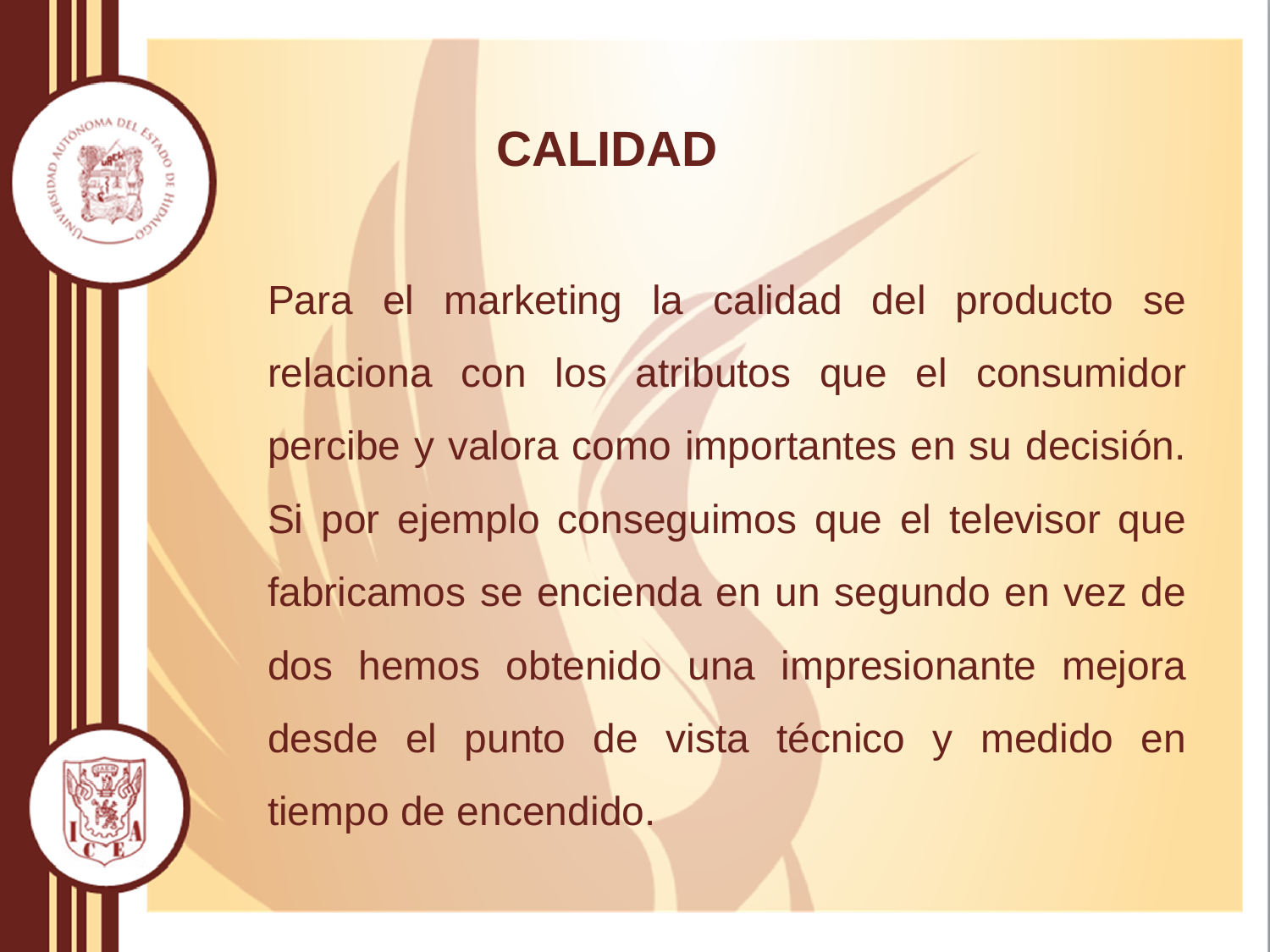

# CALIDAD

Para el marketing la calidad del producto se relaciona con los atributos que el consumidor percibe y valora como importantes en su decisión. Si por ejemplo conseguimos que el televisor que fabricamos se encienda en un segundo en vez de dos hemos obtenido una impresionante mejora desde el punto de vista técnico y medido en tiempo de encendido.